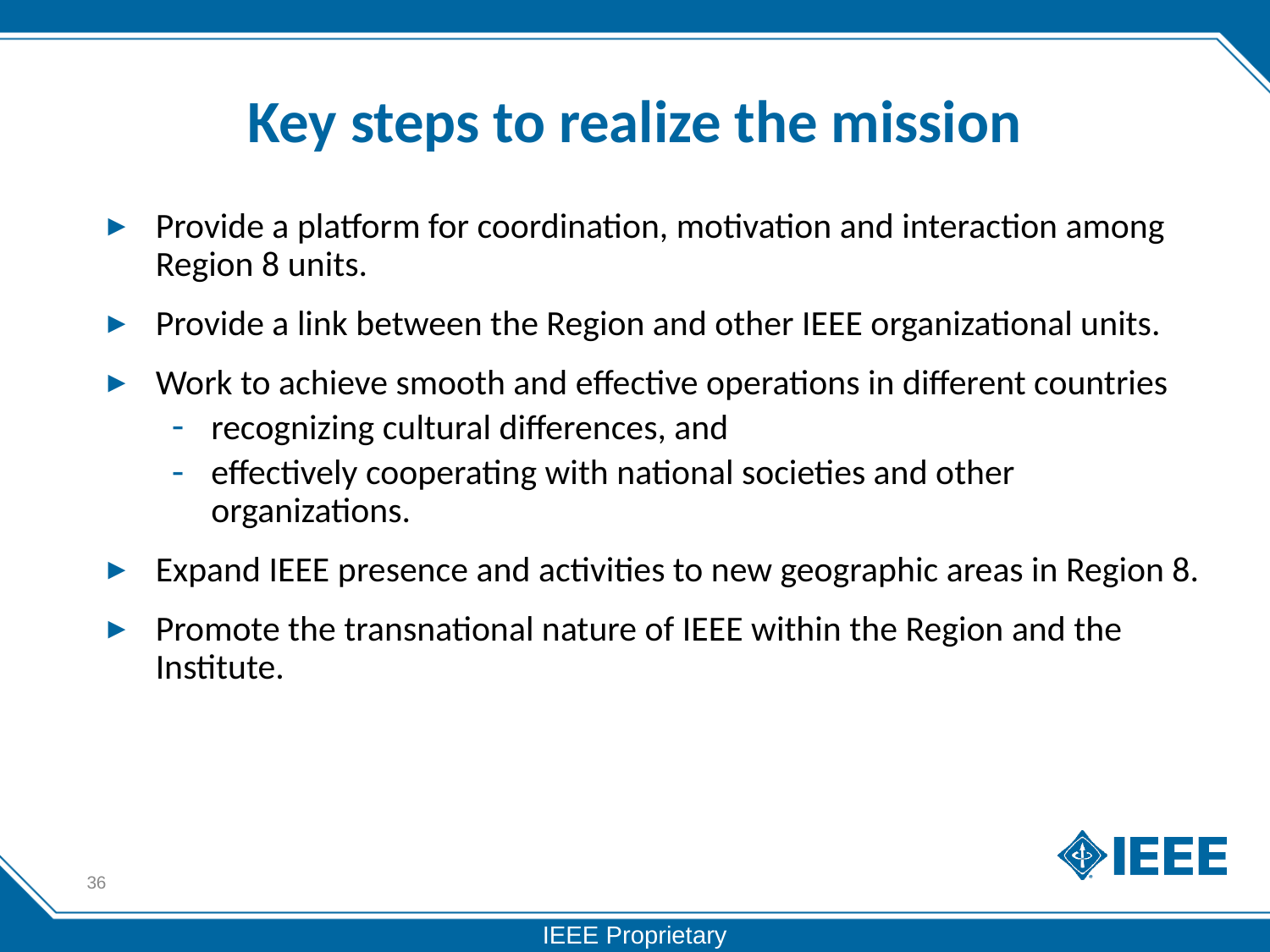

# Key steps to realize the mission
Provide a platform for coordination, motivation and interaction among Region 8 units.
Provide a link between the Region and other IEEE organizational units.
Work to achieve smooth and effective operations in different countries
recognizing cultural differences, and
effectively cooperating with national societies and other organizations.
Expand IEEE presence and activities to new geographic areas in Region 8.
Promote the transnational nature of IEEE within the Region and the Institute.
36